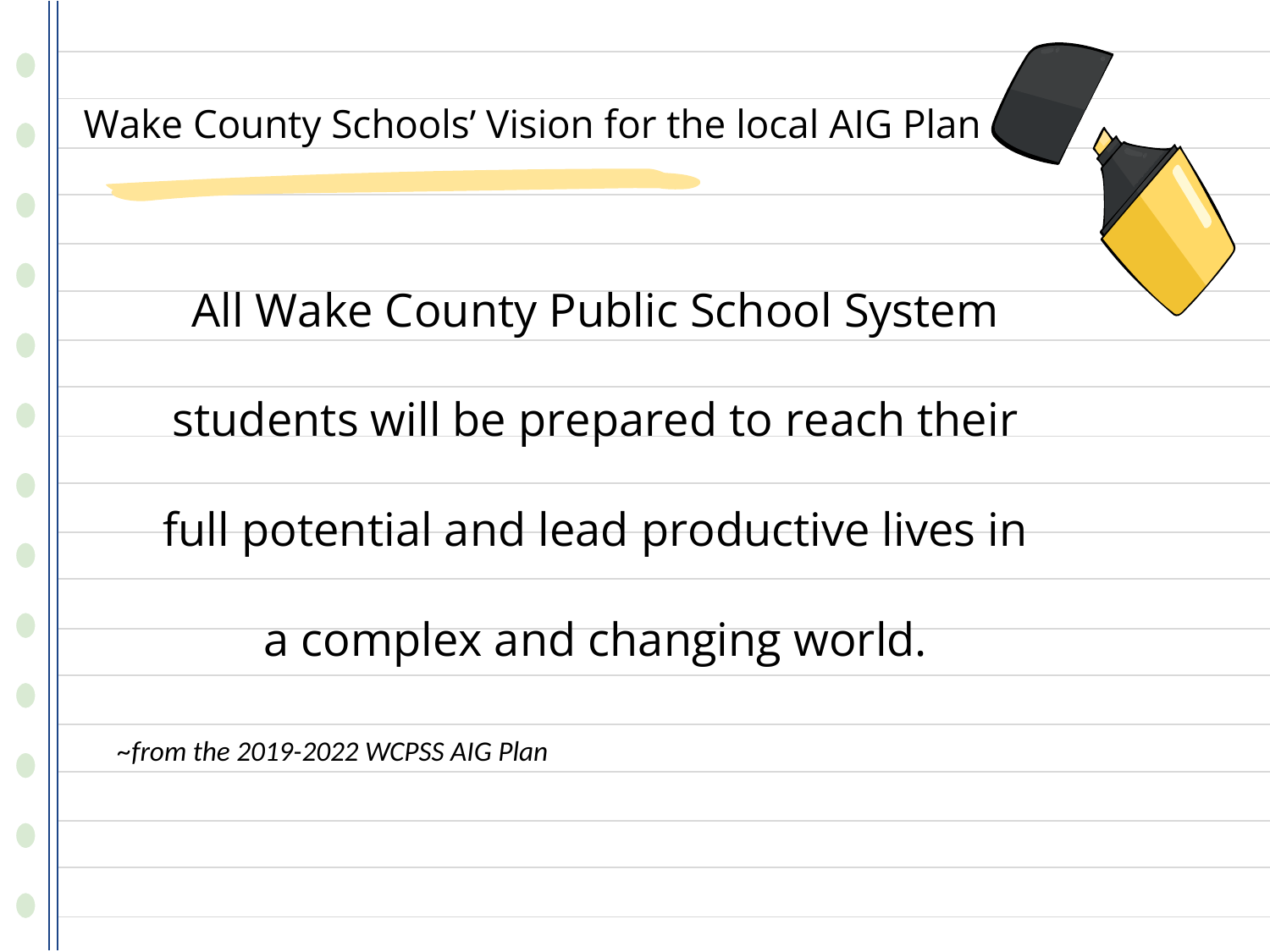

# Wake County Schools’ Vision for the local AIG Plan

All Wake County Public School System

students will be prepared to reach their

full potential and lead productive lives in

a complex and changing world.
~from the 2019-2022 WCPSS AIG Plan